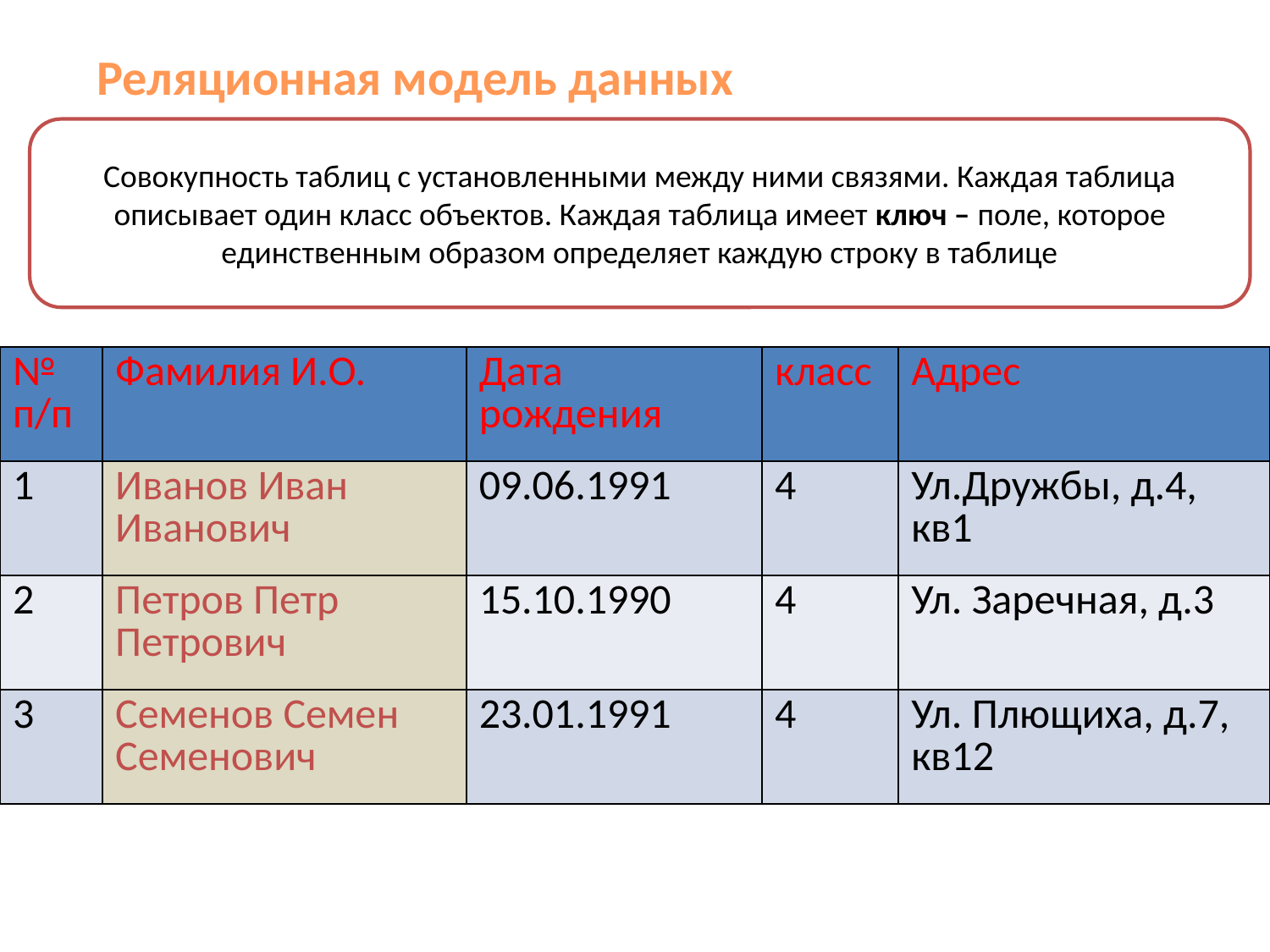

Реляционная модель данных
Совокупность таблиц с установленными между ними связями. Каждая таблица описывает один класс объектов. Каждая таблица имеет ключ – поле, которое единственным образом определяет каждую строку в таблице
| № п/п | Фамилия И.О. | Дата рождения | класс | Адрес |
| --- | --- | --- | --- | --- |
| 1 | Иванов Иван Иванович | 09.06.1991 | 4 | Ул.Дружбы, д.4, кв1 |
| 2 | Петров Петр Петрович | 15.10.1990 | 4 | Ул. Заречная, д.3 |
| 3 | Семенов Семен Семенович | 23.01.1991 | 4 | Ул. Плющиха, д.7, кв12 |